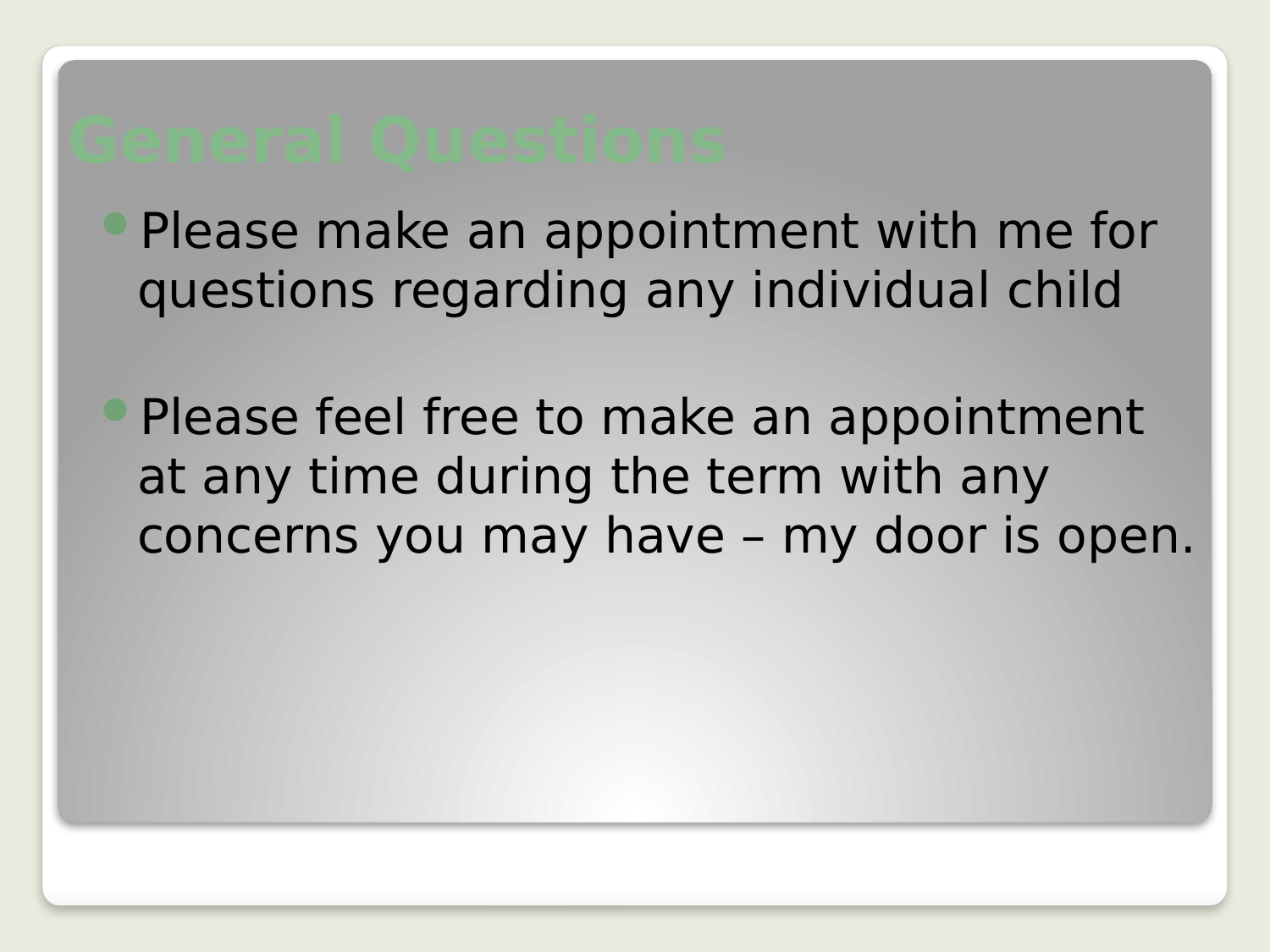

# General Questions
Please make an appointment with me for questions regarding any individual child

Please feel free to make an appointment at any time during the term with any concerns you may have – my door is open.